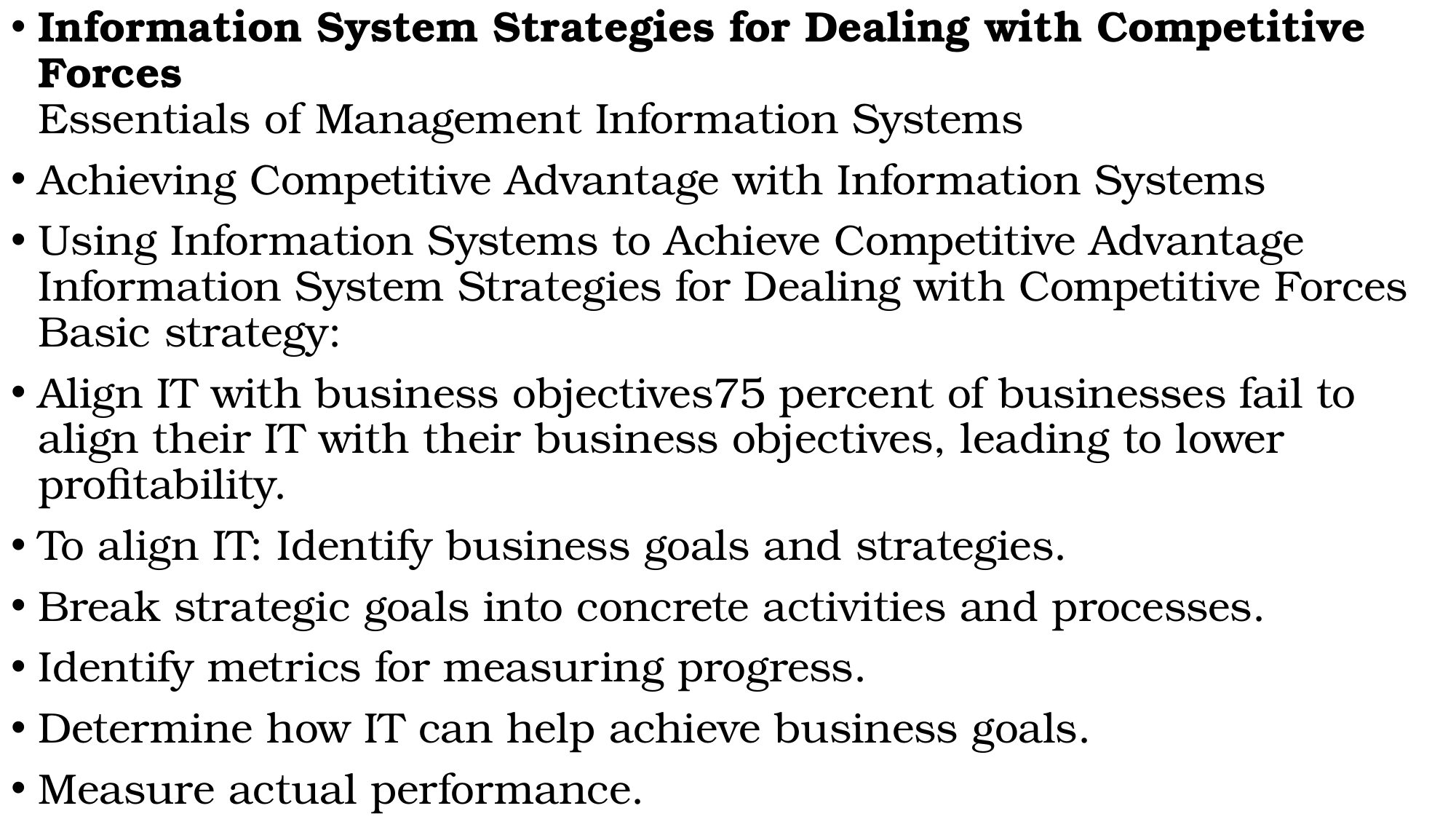

Information System Strategies for Dealing with Competitive Forces
Essentials of Management Information Systems
Achieving Competitive Advantage with Information Systems
Using Information Systems to Achieve Competitive Advantage Information System Strategies for Dealing with Competitive Forces Basic strategy:
Align IT with business objectives75 percent of businesses fail to align their IT with their business objectives, leading to lower profitability.
To align IT: Identify business goals and strategies.
Break strategic goals into concrete activities and processes.
Identify metrics for measuring progress.
Determine how IT can help achieve business goals.
Measure actual performance.